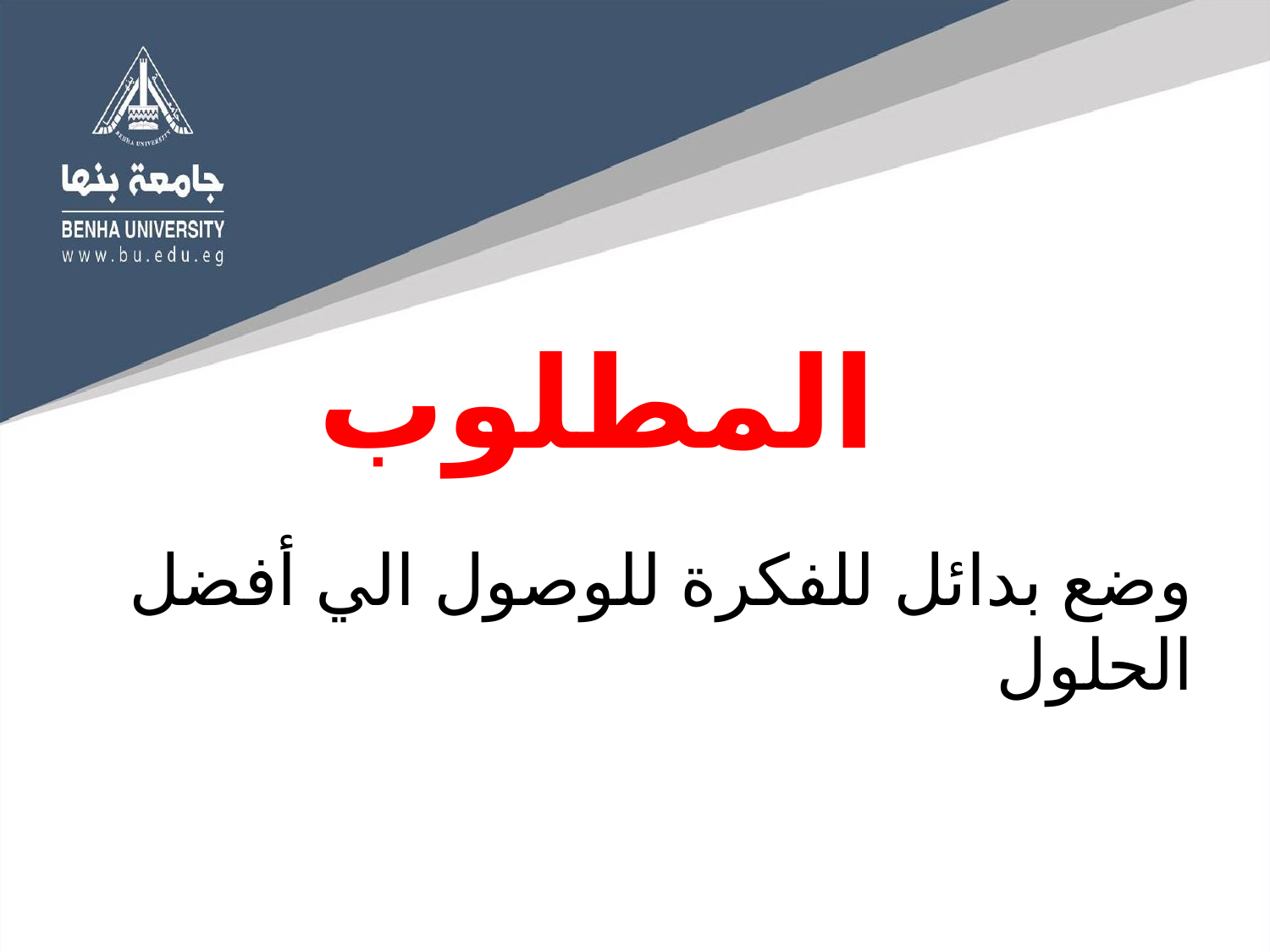

# المطلوب
وضع بدائل للفكرة للوصول الي أفضل الحلول